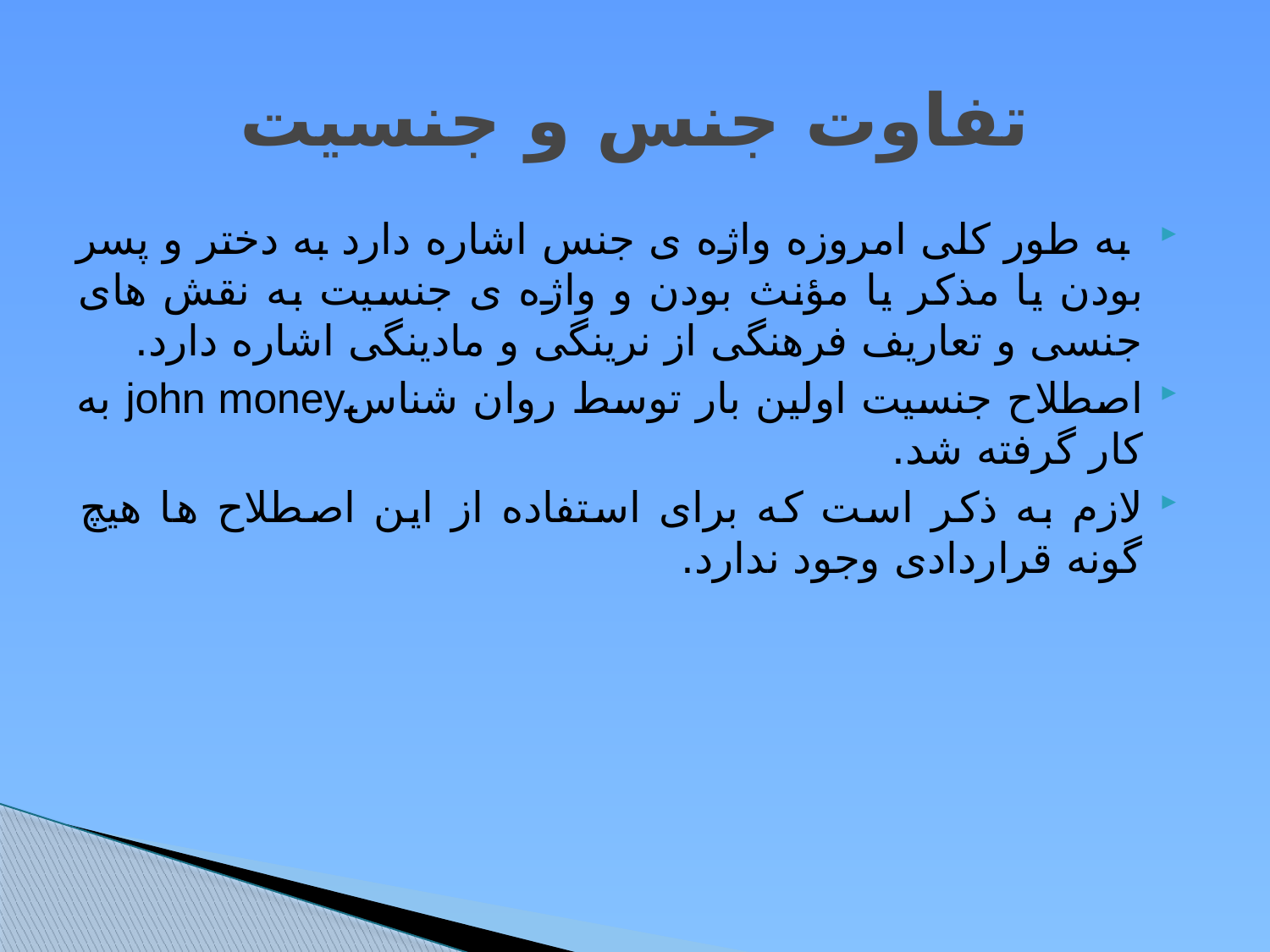

# تفاوت جنس و جنسیت
 به طور کلی امروزه واژه ی جنس اشاره دارد به دختر و پسر بودن یا مذکر یا مؤنث بودن و واژه ی جنسیت به نقش های جنسی و تعاریف فرهنگی از نرینگی و مادینگی اشاره دارد.
اصطلاح جنسیت اولین بار توسط روان شناسjohn money به کار گرفته شد.
لازم به ذکر است که برای استفاده از این اصطلاح ها هیچ گونه قراردادی وجود ندارد.